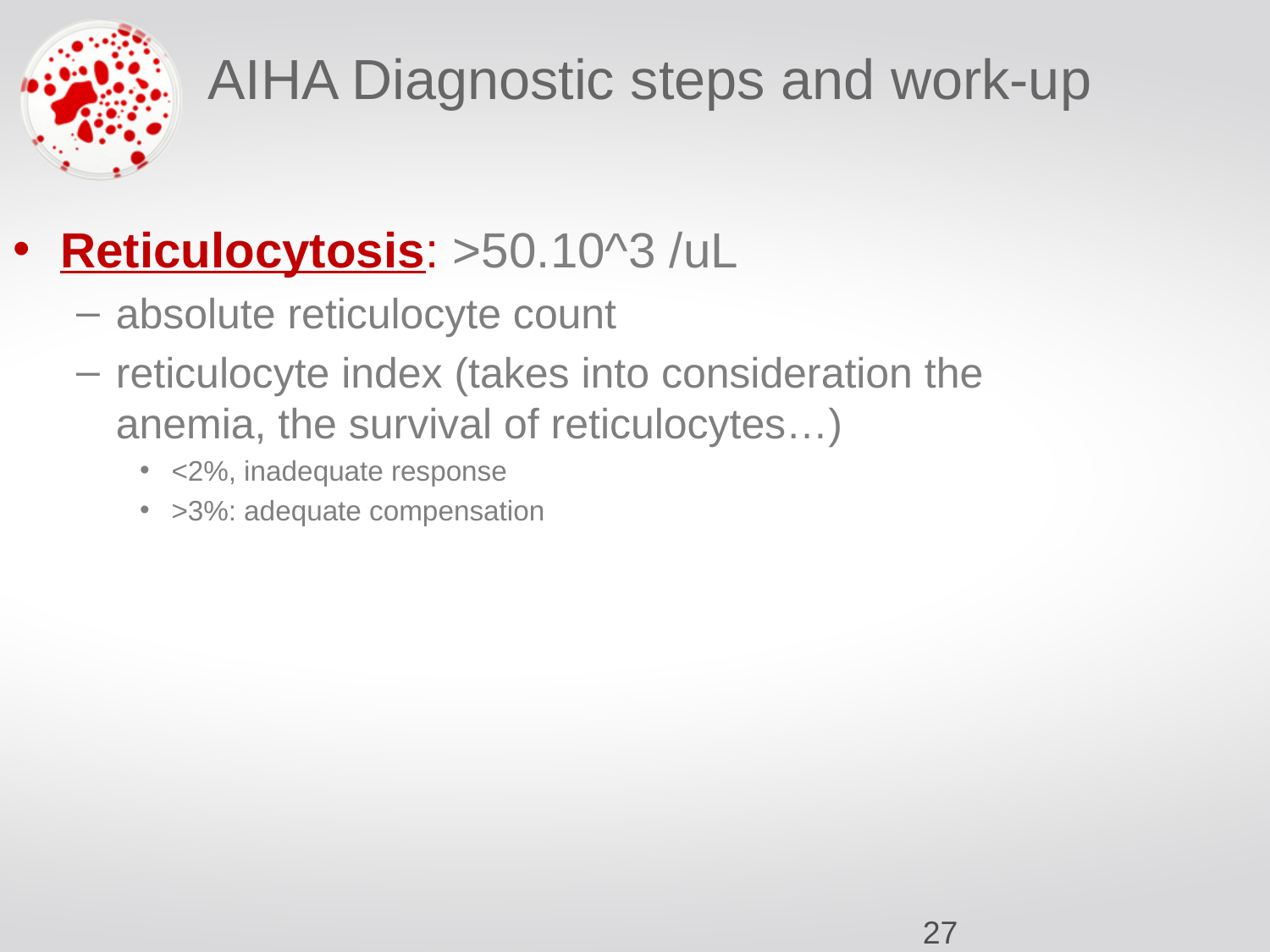

# AIHA Diagnostic steps and work-up
Reticulocytosis: >50.10^3 /uL
absolute reticulocyte count
reticulocyte index (takes into consideration the anemia, the survival of reticulocytes…)
<2%, inadequate response
>3%: adequate compensation
27